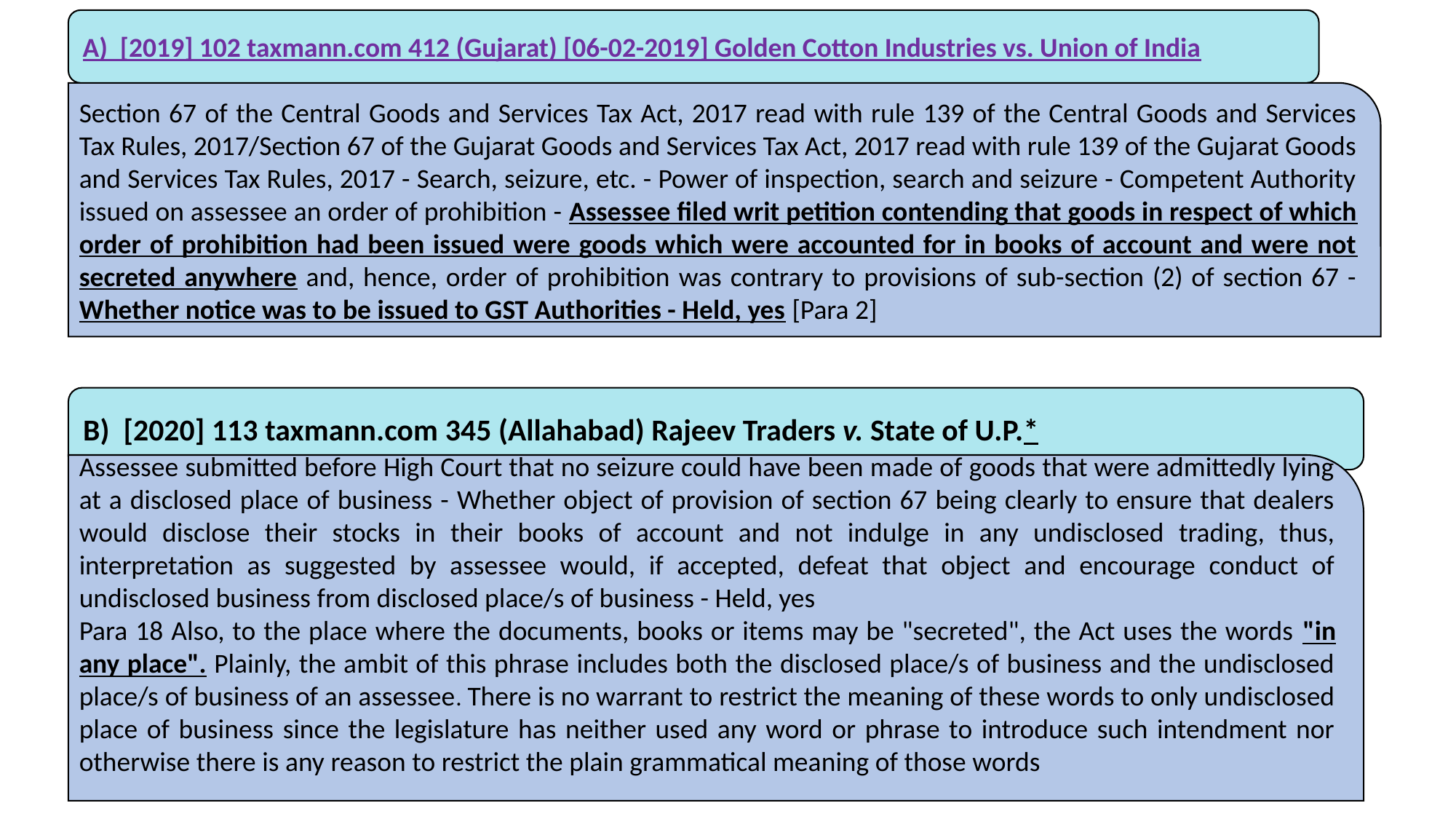

A)  [2019] 102 taxmann.com 412 (Gujarat) [06-02-2019] Golden Cotton Industries vs. Union of India
Section 67 of the Central Goods and Services Tax Act, 2017 read with rule 139 of the Central Goods and Services Tax Rules, 2017/Section 67 of the Gujarat Goods and Services Tax Act, 2017 read with rule 139 of the Gujarat Goods and Services Tax Rules, 2017 - Search, seizure, etc. - Power of inspection, search and seizure - Competent Authority issued on assessee an order of prohibition - Assessee filed writ petition contending that goods in respect of which order of prohibition had been issued were goods which were accounted for in books of account and were not secreted anywhere and, hence, order of prohibition was contrary to provisions of sub-section (2) of section 67 - Whether notice was to be issued to GST Authorities - Held, yes [Para 2]
B)  [2020] 113 taxmann.com 345 (Allahabad) Rajeev Traders v. State of U.P.*
Assessee submitted before High Court that no seizure could have been made of goods that were admittedly lying at a disclosed place of business - Whether object of provision of section 67 being clearly to ensure that dealers would disclose their stocks in their books of account and not indulge in any undisclosed trading, thus, interpretation as suggested by assessee would, if accepted, defeat that object and encourage conduct of undisclosed business from disclosed place/s of business - Held, yes
Para 18 Also, to the place where the documents, books or items may be "secreted", the Act uses the words "in any place". Plainly, the ambit of this phrase includes both the disclosed place/s of business and the undisclosed place/s of business of an assessee. There is no warrant to restrict the meaning of these words to only undisclosed place of business since the legislature has neither used any word or phrase to introduce such intendment nor otherwise there is any reason to restrict the plain grammatical meaning of those words